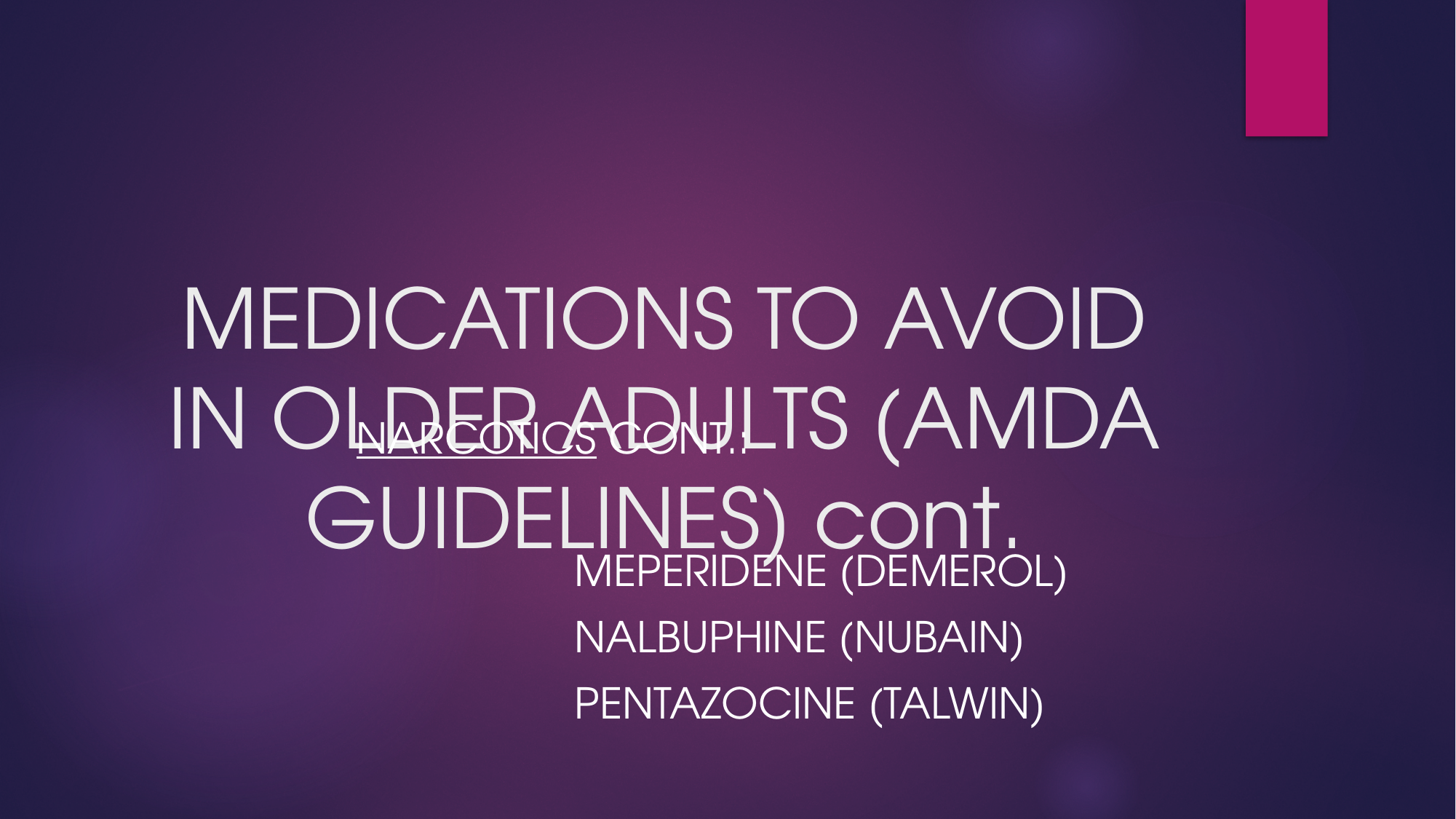

# MEDICATIONS TO AVOID IN OLDER ADULTS (AMDA GUIDELINES) cont.
NARCOTICS cont.:

		Meperidene (Demerol)
		Nalbuphine (Nubain)
		Pentazocine (Talwin)